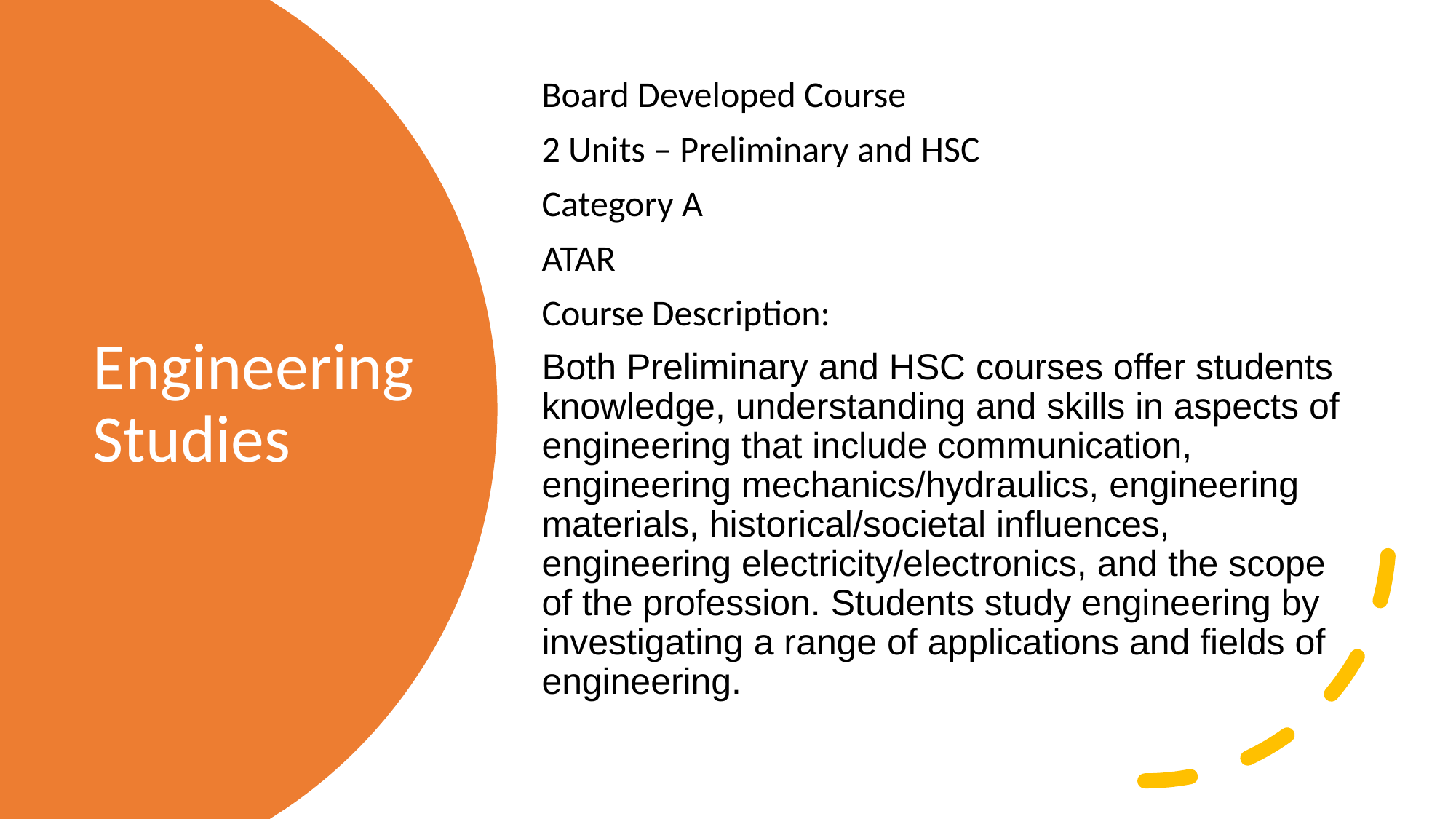

Board Developed Course
2 Units – Preliminary and HSC
Category A
ATAR
Course Description:
Both Preliminary and HSC courses offer students knowledge, understanding and skills in aspects of engineering that include communication, engineering mechanics/hydraulics, engineering materials, historical/societal influences, engineering electricity/electronics, and the scope of the profession. Students study engineering by investigating a range of applications and fields of engineering.

# Engineering Studies